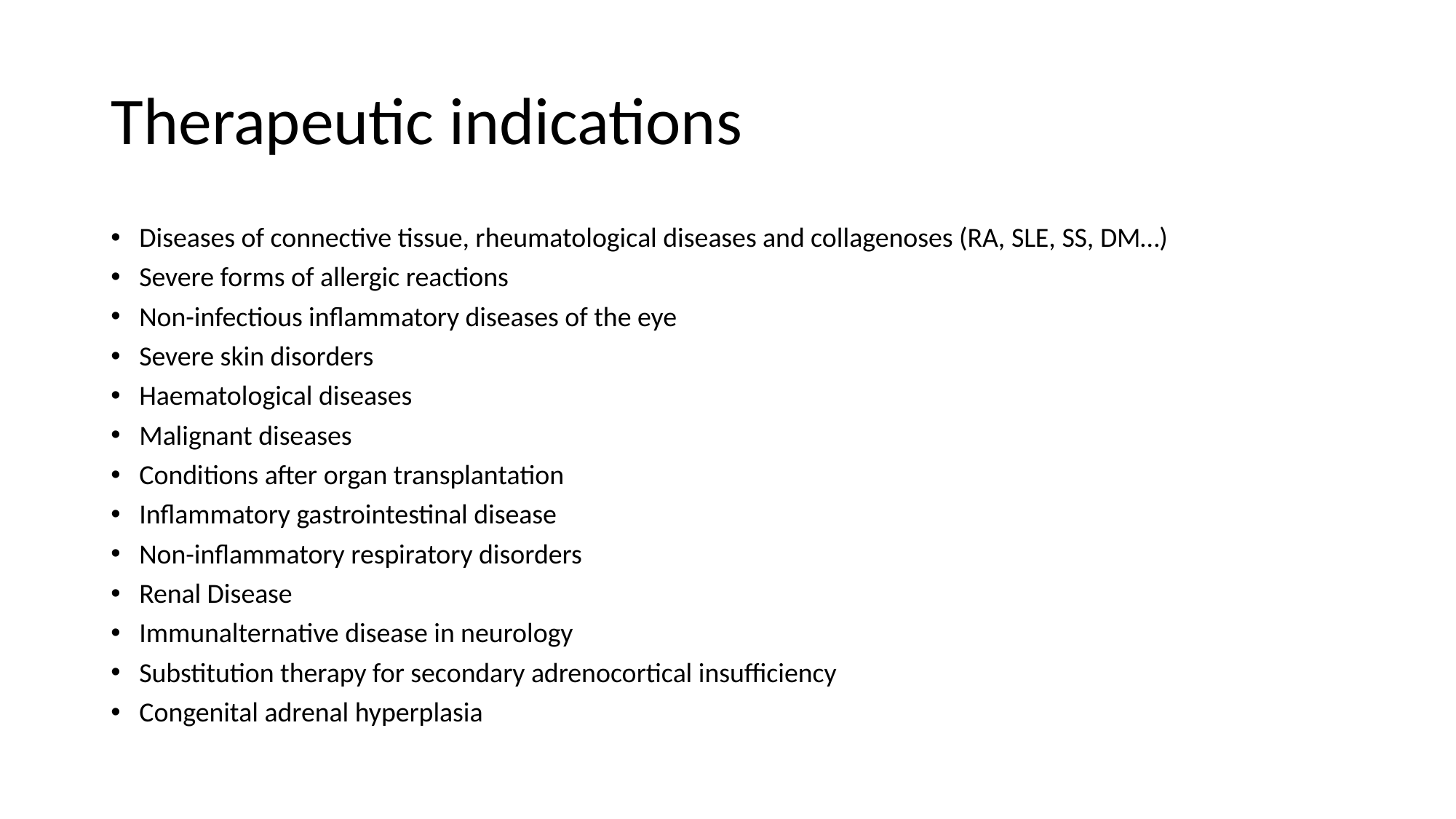

# Therapeutic indications
Diseases of connective tissue, rheumatological diseases and collagenoses (RA, SLE, SS, DM…)
Severe forms of allergic reactions
Non-infectious inflammatory diseases of the eye
Severe skin disorders
Haematological diseases
Malignant diseases
Conditions after organ transplantation
Inflammatory gastrointestinal disease
Non-inflammatory respiratory disorders
Renal Disease
Immunalternative disease in neurology
Substitution therapy for secondary adrenocortical insufficiency
Congenital adrenal hyperplasia